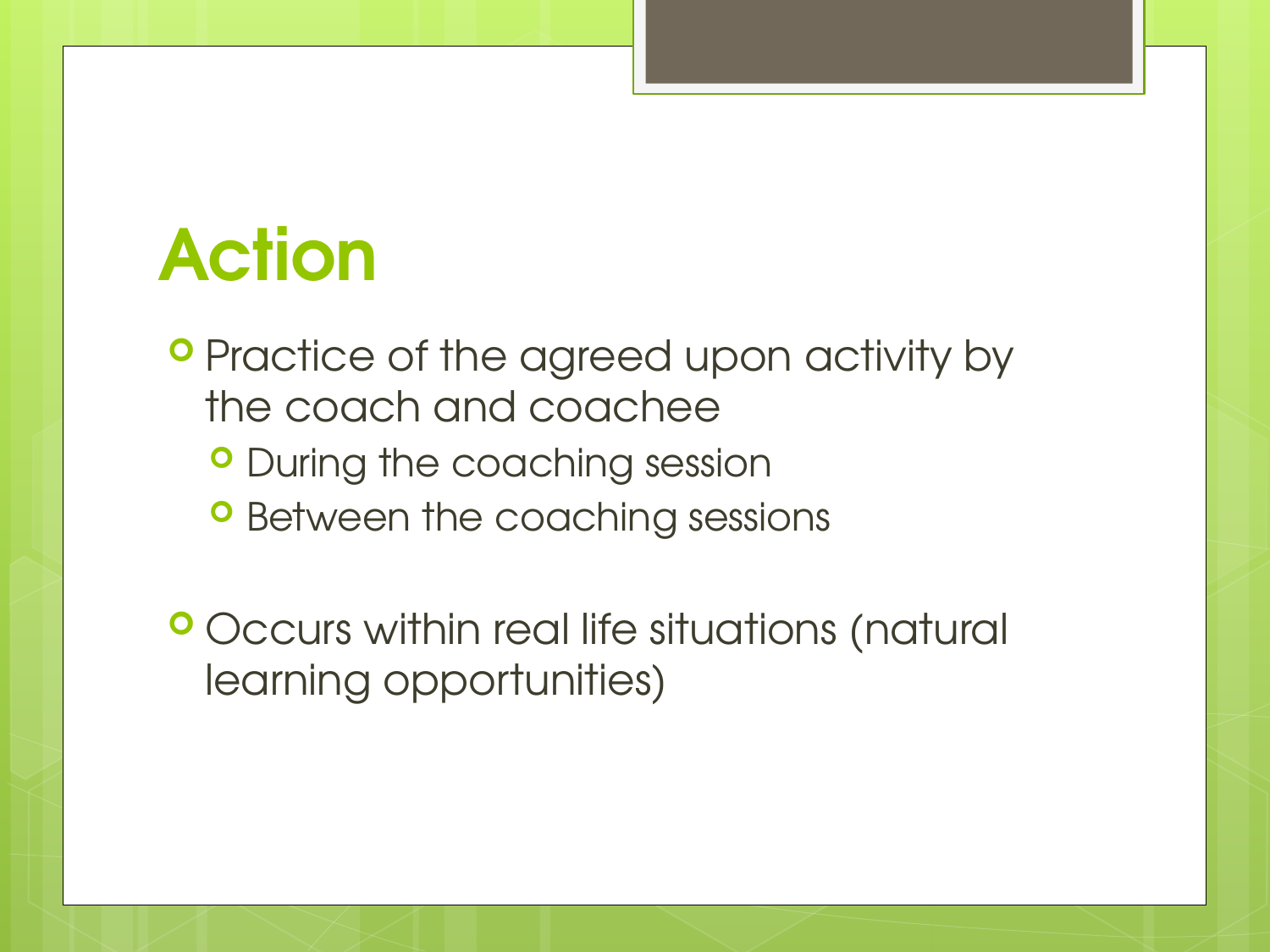

# Action
Practice of the agreed upon activity by the coach and coachee
During the coaching session
Between the coaching sessions

Occurs within real life situations (natural learning opportunities)